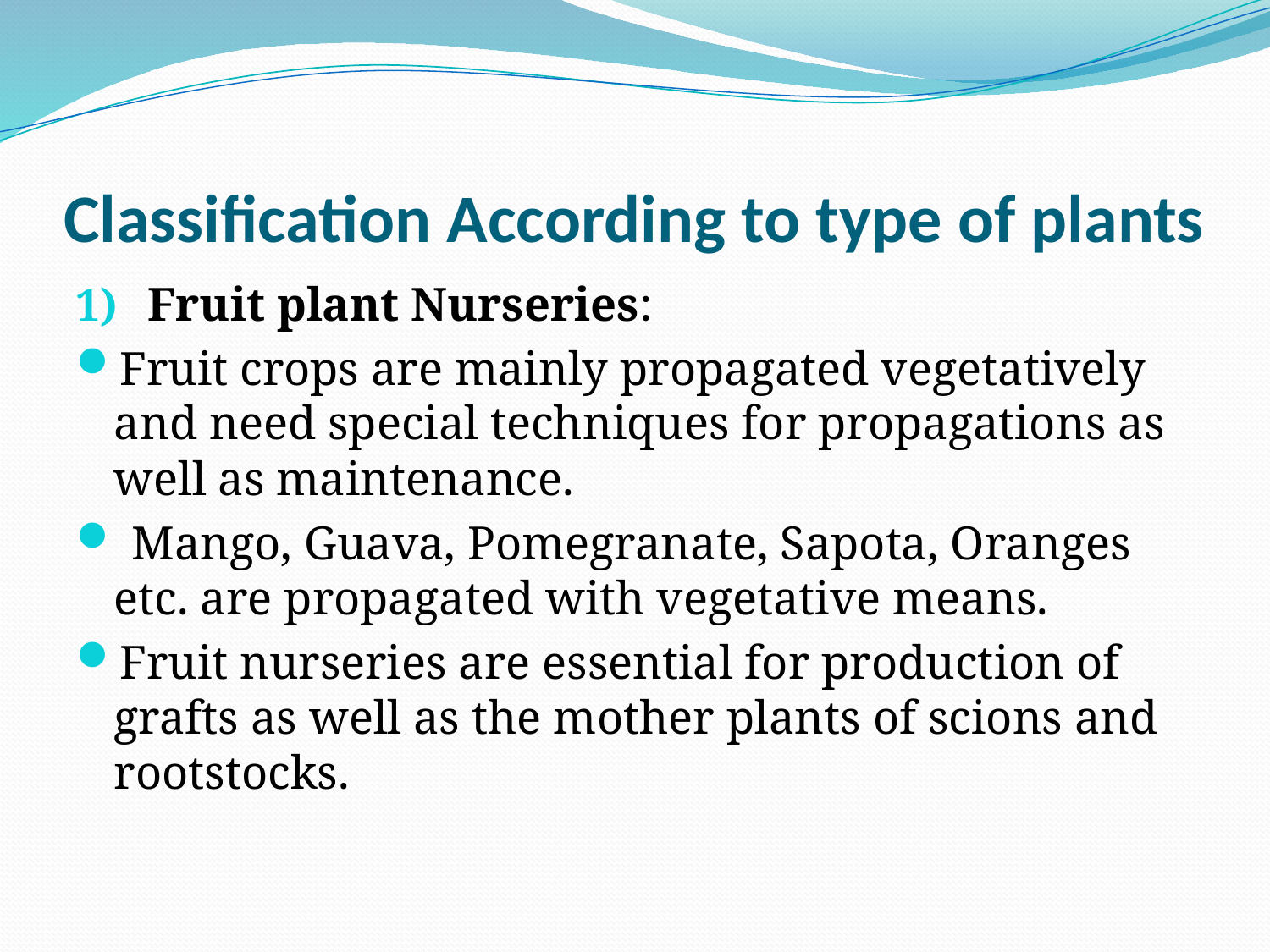

# Classification According to type of plants
Fruit plant Nurseries:
Fruit crops are mainly propagated vegetatively and need special techniques for propagations as well as maintenance.
 Mango, Guava, Pomegranate, Sapota, Oranges etc. are propagated with vegetative means.
Fruit nurseries are essential for production of grafts as well as the mother plants of scions and rootstocks.